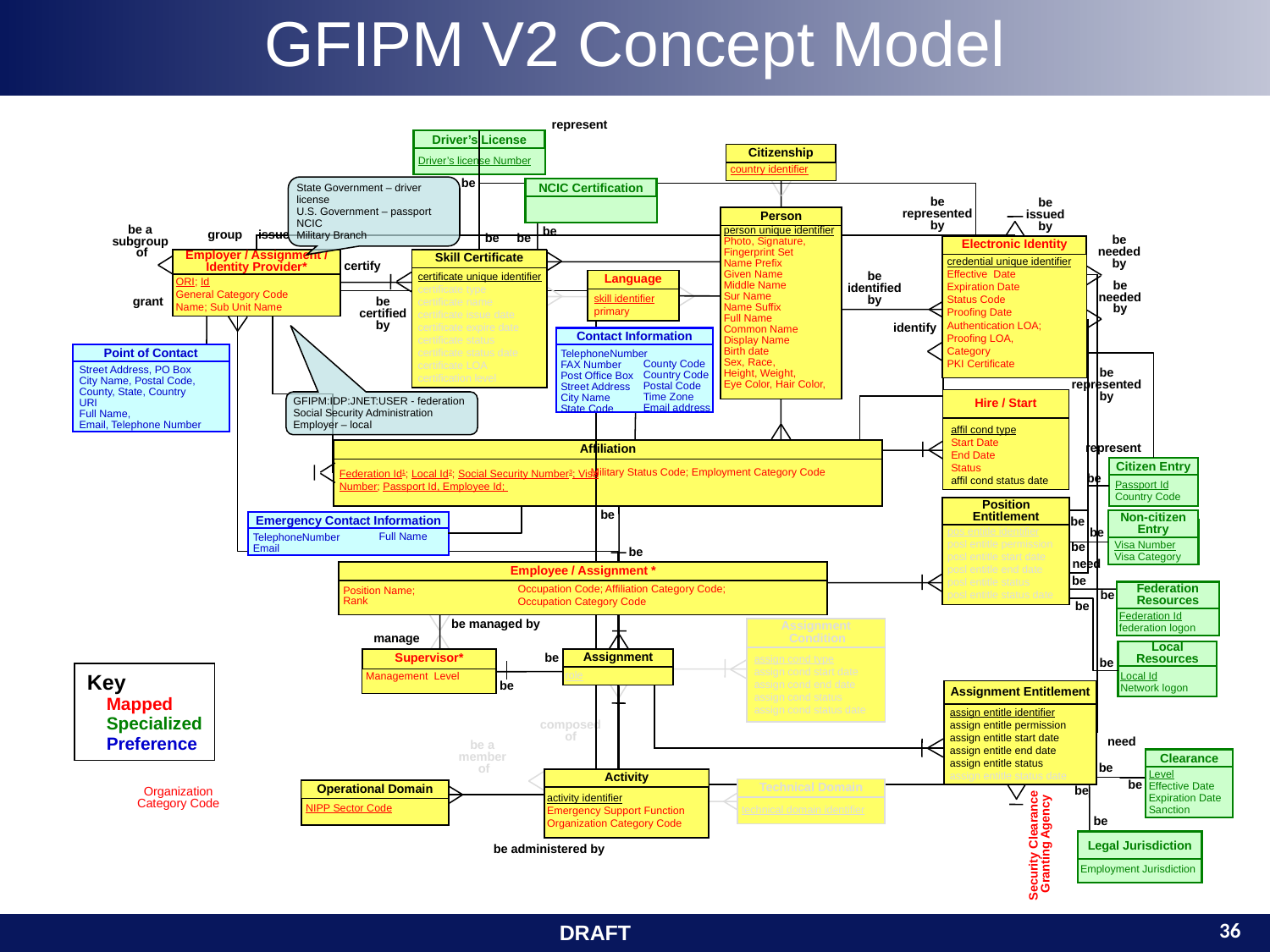

GFIPM V2 Concept Model

represent

Driver’s License
Driver’s license Number

Citizenship
country identifier
State Government – driver license
U.S. Government – passport
NCIC
Military Branch
be

NCIC Certification

be
represented
by
be
issued
by

Person

be a
subgroup
of
person unique identifier
Photo, Signature,
Fingerprint Set
Name Prefix
Given Name
Middle Name
Sur Name
Name Suffix
Full Name
Common Name
Display Name
Birth date
Sex, Race,
Height, Weight,
Eye Color, Hair Color,
be
be
needed
by
issue
group
be
be

Electronic Identity

Employer / Assignment /
Identity Provider*
Skill Certificate

credential unique identifier
Effective  Date
Expiration Date
Status Code
Proofing Date
Authentication LOA;
Proofing LOA,
Category
PKI Certificate
certify

be
identified
by

Language
certificate unique identifier
certificate type
certificate name
certificate issue date
certificate expire date
certificate status
certificate status date
certificate LOA
certification level

be
needed
by
ORI; Id
General Category Code
Name; Sub Unit Name

skill identifier
primary
grant

be
certified
by

identify

Contact Information

Point of Contact

TelephoneNumber
FAX Number
Post Office Box
Street Address
City Name
State Code
County Code
Country Code
Postal Code
Time Zone
Email address

be
represented
by
Street Address, PO Box
City Name, Postal Code,
County, State, Country
URI
Full Name,
Email, Telephone Number

Hire / Start
GFIPM:IDP:JNET:USER - federation
Social Security Administration
Employer – local

affil cond type
Start Date
End Date
Status
affil cond status date

represent
Affiliation

Citizen Entry

Passport Id
Country Code
Military Status Code; Employment Category Code
Federation Id1; Local Id2; Social Security Number3; Visa Number; Passport Id, Employee Id;
be

Position
Entitlement

be
Non-citizen
Entry

Visa Number
Visa Category

Emergency Contact Information
Full Name
TelephoneNumber
Email
be
pos entitle identifier
posl entitle permission
posl entitle start date
posl entitle end date
posl entitle status
posl entitle status date
be

be
be
need

Employee / Assignment *

be
Federation
Resources

Federation Id
federation logon
Occupation Code; Affiliation Category Code;
Occupation Category Code
Position Name;
Rank

be

be

Assignment
 Condition

be managed by

manage

Local
Resources

Local Id
Network logon

Supervisor*

Assignment

be
assign cond type
assign cond start date
assign cond end date
assign cond status
assign cond status date
be

Key
    Mapped
    Specialized
    Preference

role
Management  Level
be

Assignment Entitlement

assign entitle identifier
assign entitle permission
assign entitle start date
assign entitle end date
assign entitle status
assign entitle status date
composed of
need
be a
member
of

Clearance
be

Level
Effective Date
Expiration Date
Sanction

Activity

Technical Domain
be
Operational Domain

Organization Category Code

be
activity identifier
Emergency Support Function
Organization Category Code

NIPP Sector Code
technical domain identifier
be

Legal Jurisdiction
Security Clearance
Granting Agency
be administered by
Employment Jurisdiction
| DRAFT | 36 |
| --- | --- |